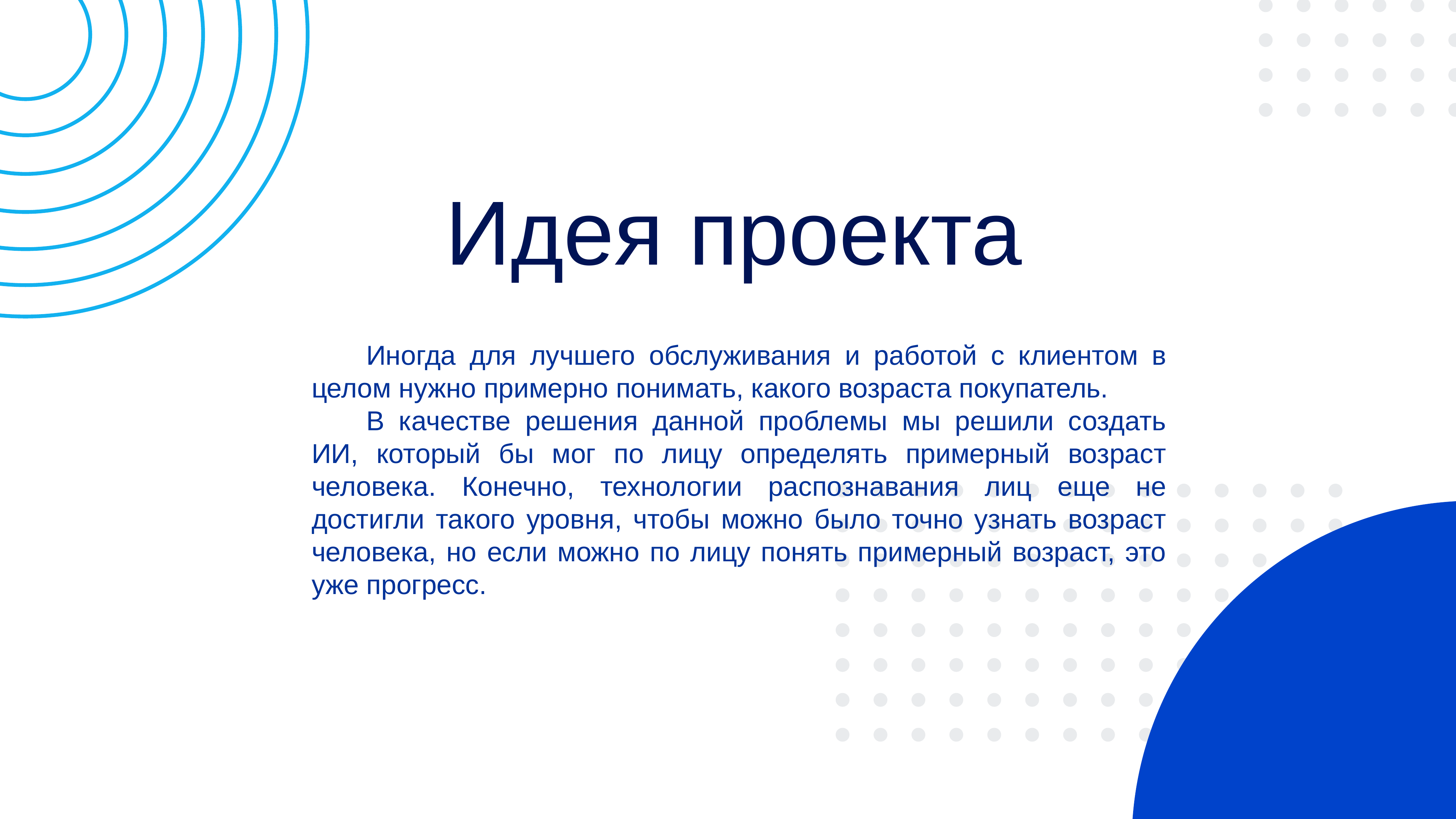

Идея проекта
	Иногда для лучшего обслуживания и работой с клиентом в целом нужно примерно понимать, какого возраста покупатель.
	В качестве решения данной проблемы мы решили создать ИИ, который бы мог по лицу определять примерный возраст человека. Конечно, технологии распознавания лиц еще не достигли такого уровня, чтобы можно было точно узнать возраст человека, но если можно по лицу понять примерный возраст, это уже прогресс.